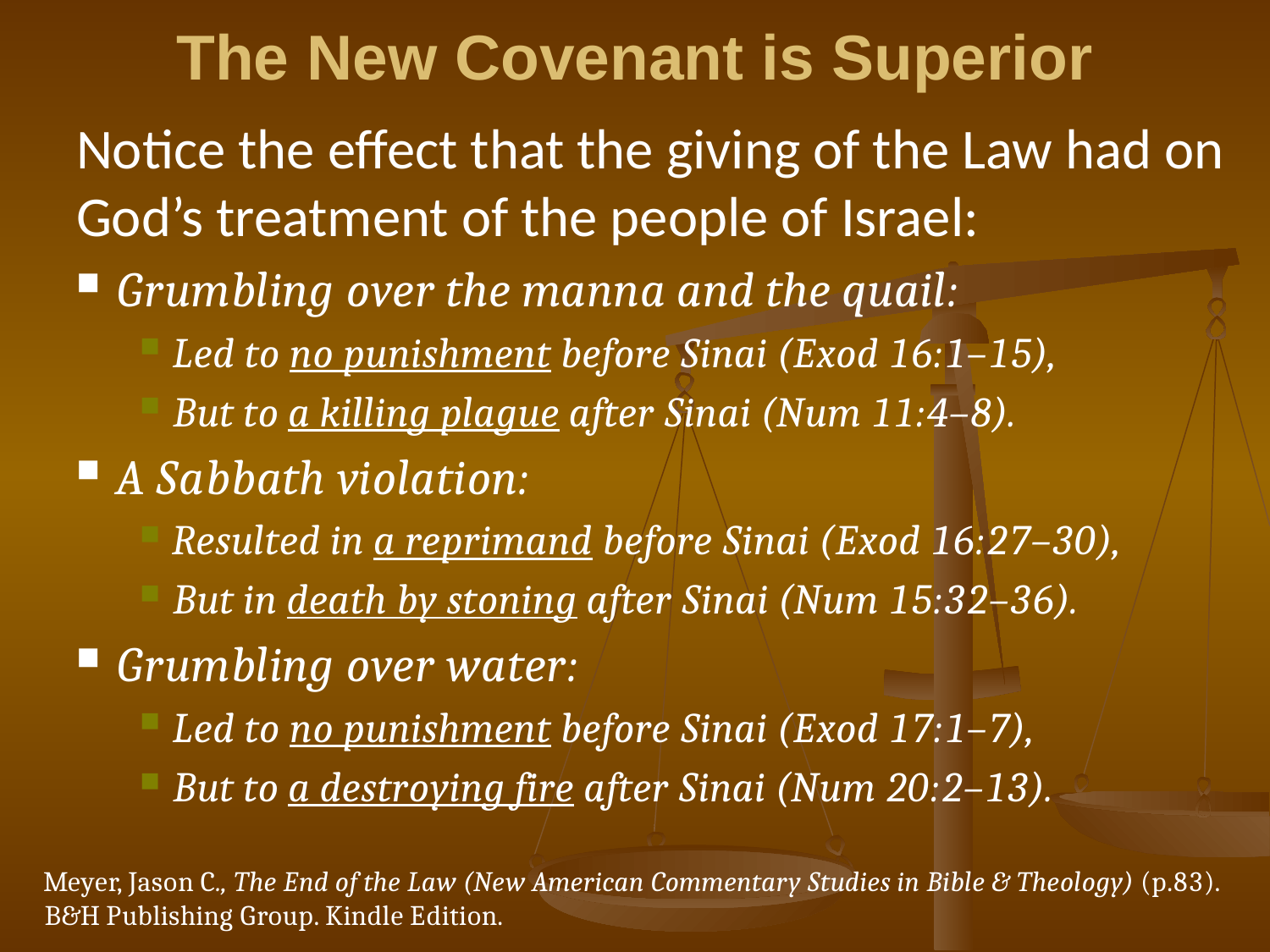

# The New Covenant is Superior
Notice the effect that the giving of the Law had on God’s treatment of the people of Israel:
Grumbling over the manna and the quail:
Led to no punishment before Sinai (Exod 16:1–15),
But to a killing plague after Sinai (Num 11:4–8).
A Sabbath violation:
Resulted in a reprimand before Sinai (Exod 16:27–30),
But in death by stoning after Sinai (Num 15:32–36).
Grumbling over water:
Led to no punishment before Sinai (Exod 17:1–7),
But to a destroying fire after Sinai (Num 20:2–13).
Meyer, Jason C., The End of the Law (New American Commentary Studies in Bible & Theology) (p.83). B&H Publishing Group. Kindle Edition.